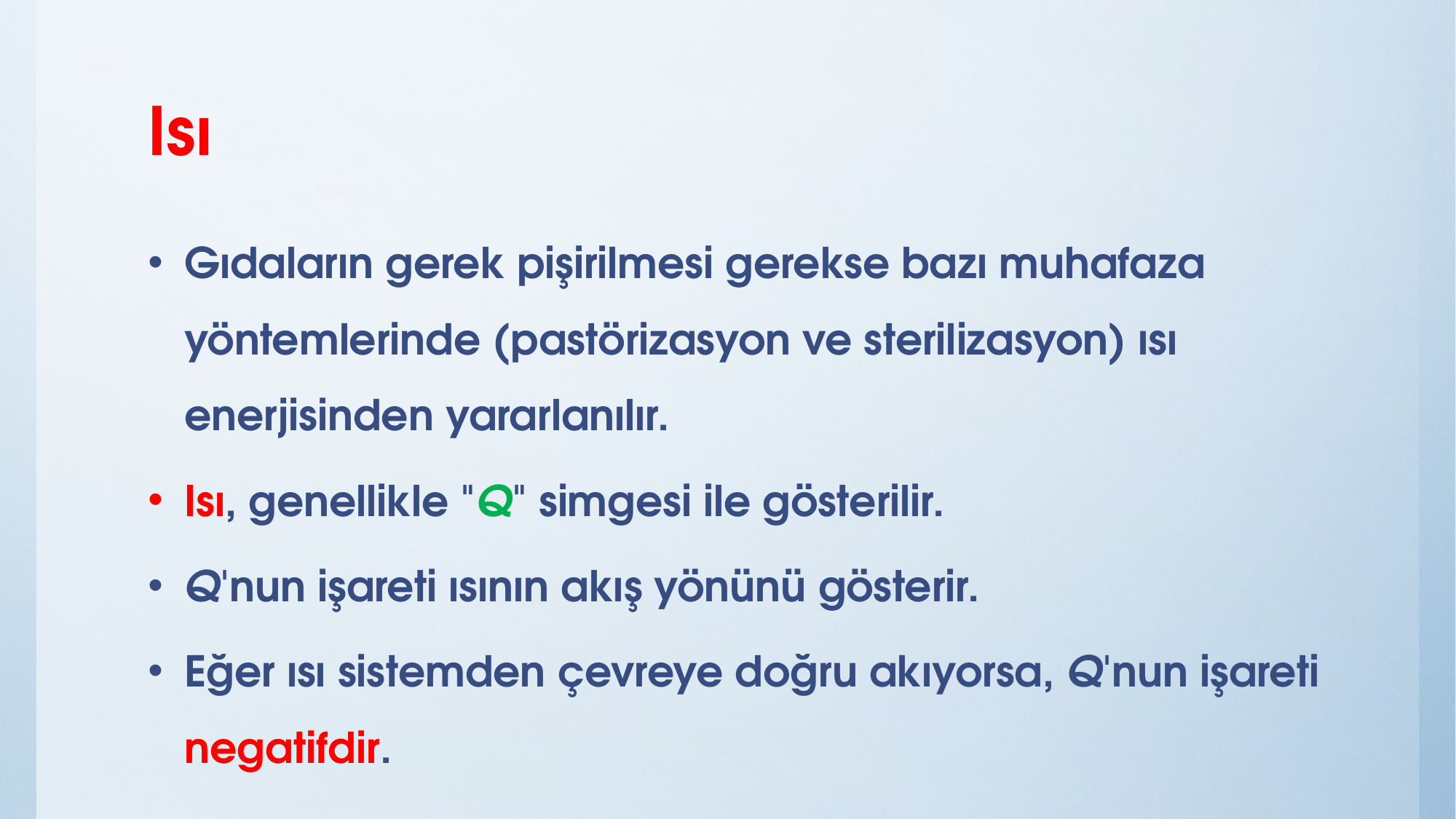

# Isı
Gıdaların gerek pişirilmesi gerekse bazı muhafaza yöntemlerinde (pastörizasyon ve sterilizasyon) ısı enerjisinden yararlanılır.
Isı, genellikle "Q" simgesi ile gösterilir.
Q'nun işareti ısının akış yönünü gösterir.
Eğer ısı sistemden çevreye doğru akıyorsa, Q'nun işareti negatifdir.